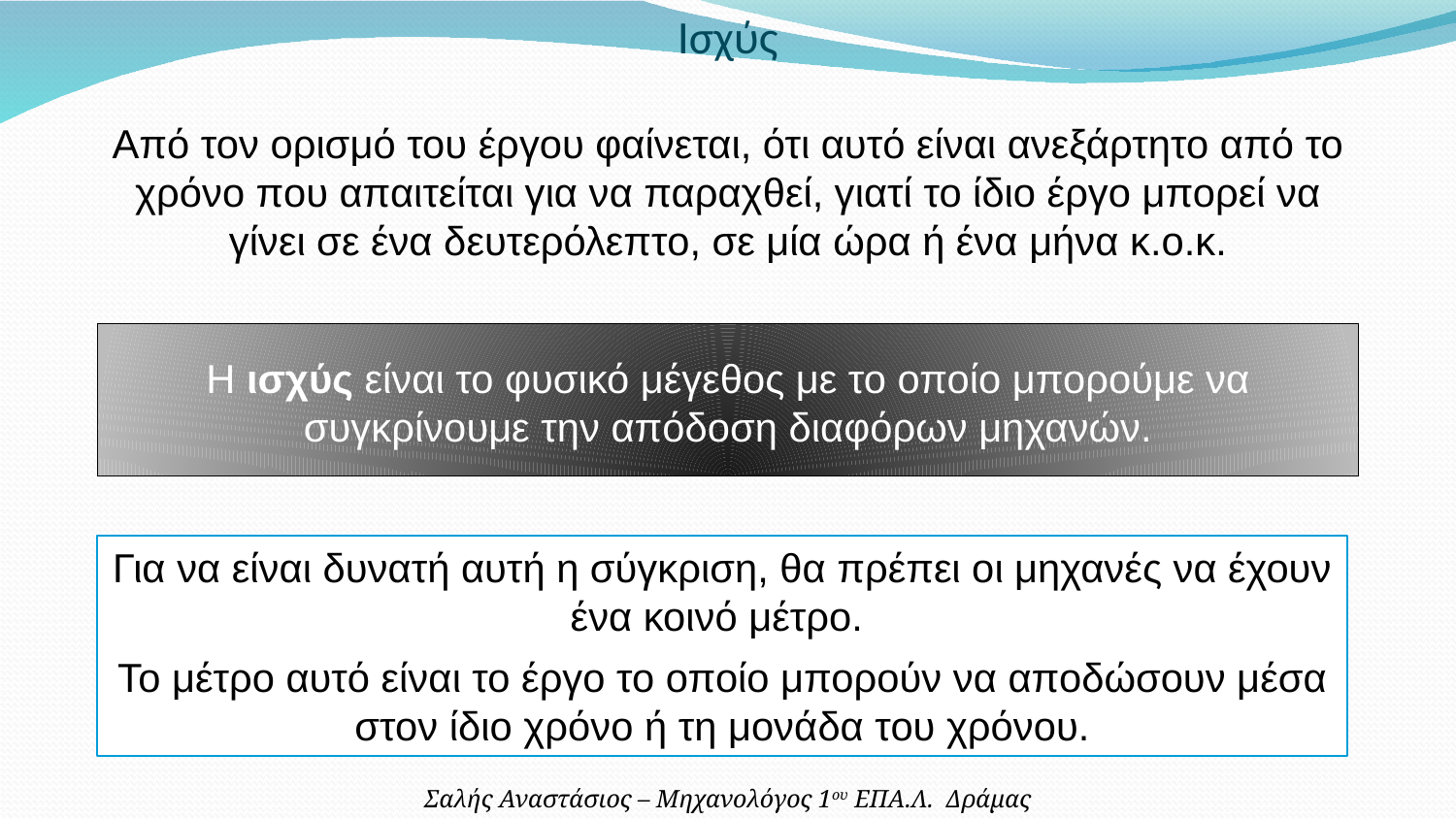

Ισχύς
Από τον ορισμό του έργου φαίνεται, ότι αυτό είναι ανεξάρτητο από το χρόνο που απαιτείται για να παραχθεί, γιατί το ίδιο έργο μπορεί να γίνει σε ένα δευτερόλεπτο, σε μία ώρα ή ένα μήνα κ.ο.κ.

Η ισχύς είναι το φυσικό μέγεθος με το οποίο μπορούμε να συγκρίνουμε την απόδοση διαφόρων μηχανών.

Για να είναι δυνατή αυτή η σύγκριση, θα πρέπει οι μηχανές να έχουν ένα κοινό μέτρο.
Το μέτρο αυτό είναι το έργο το οποίο μπορούν να αποδώσουν μέσα στον ίδιο χρόνο ή τη μονάδα του χρόνου.